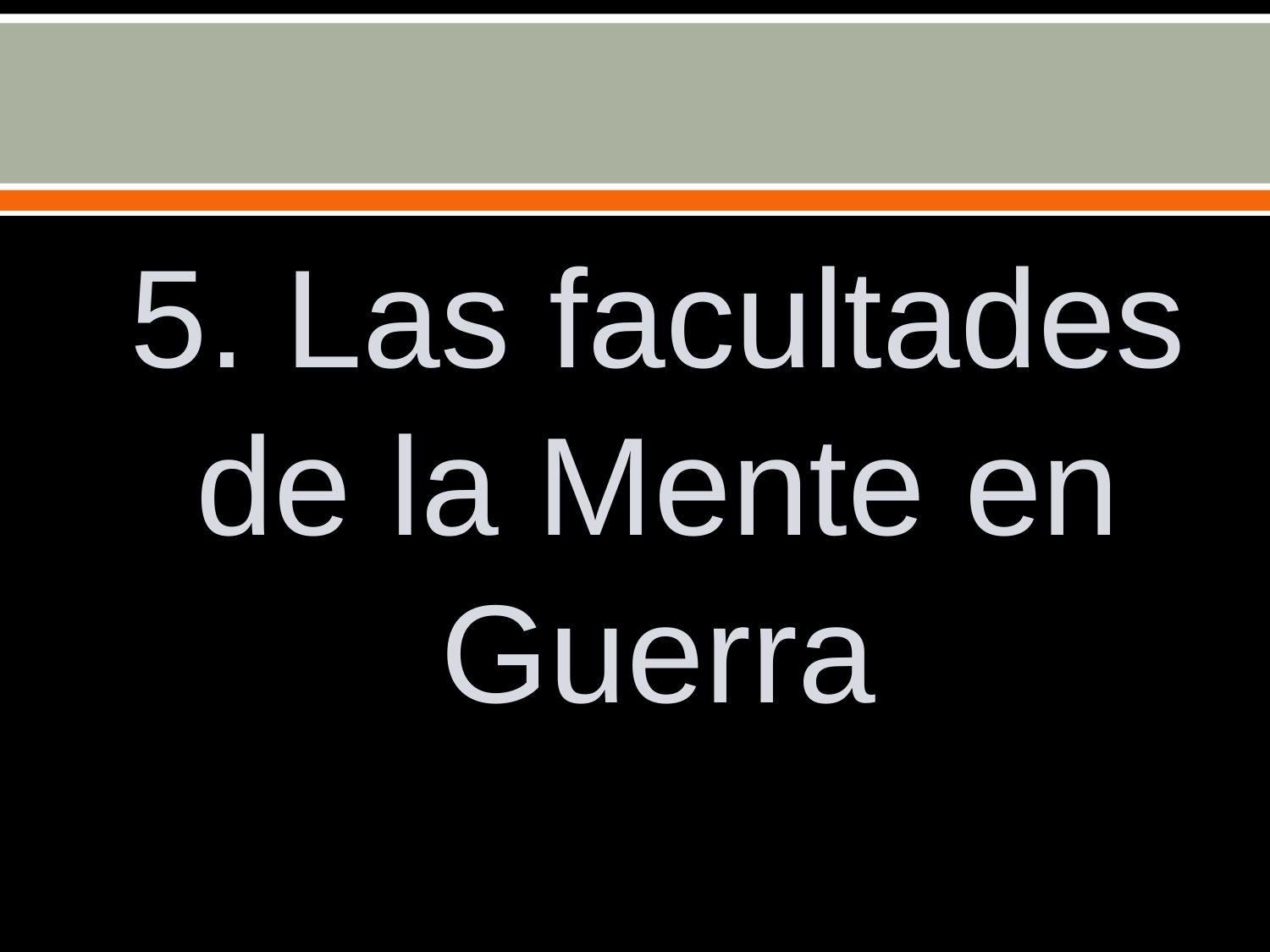

#
	5. Las facultades de la Mente en Guerra